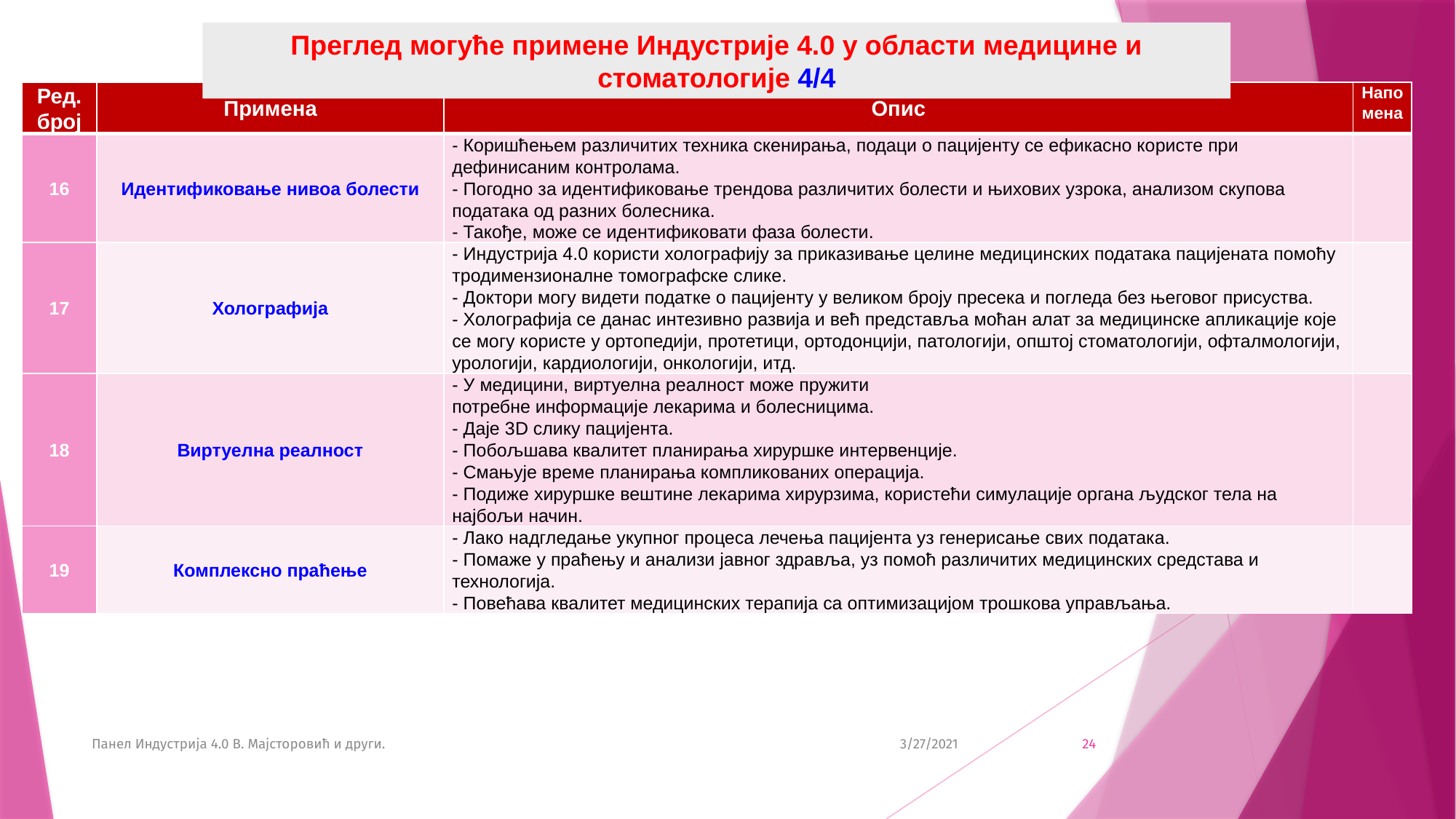

Преглед могуће примене Индустрије 4.0 у области медицине и стоматологије 4/4
| Ред. број | Примена | Опис | Напомена |
| --- | --- | --- | --- |
| 16 | Идентификовање нивоа болести | - Коришћењем различитих техника скенирања, подаци о пацијенту се ефикасно користе при дефинисаним контролама. - Погодно за идентификовање трендова различитих болести и њихових узрока, анализом скупова података од разних болесника. - Такође, може се идентификовати фаза болести. |  |
| 17 | Холографија | - Индустрија 4.0 користи холографију за приказивање целине медицинских података пацијената помоћу тродимензионалне томографске слике. - Доктори могу видети податке о пацијенту у великом броју пресека и погледа без његовог присуства. - Холографија се данас интезивно развија и већ представља моћан алат за медицинске апликације које се могу користе у ортопедији, протетици, ортодонцији, патологији, општој стоматологији, офталмологији, урологији, кардиологији, онкологији, итд. |  |
| 18 | Виртуелна реалност | - У медицини, виртуелна реалност може пружити потребне информације лекарима и болесницима. - Даје 3D слику пацијента. - Побољшава квалитет планирања хируршке интервенције. - Смањује време планирања компликованих операција. - Подиже хируршке вештине лекарима хирурзима, користећи симулације органа људског тела на најбољи начин. |  |
| 19 | Комплексно праћење | - Лако надгледање укупног процеса лечења пацијента уз генерисање свих података. - Помаже у праћењу и анализи јавног здравља, уз помоћ различитих медицинских средстава и технологија. - Повећава квалитет медицинских терапија са оптимизацијом трошкова управљања. |  |

Панел Индустрија 4.0 В. Мајсторовић и други.
3/27/2021
24